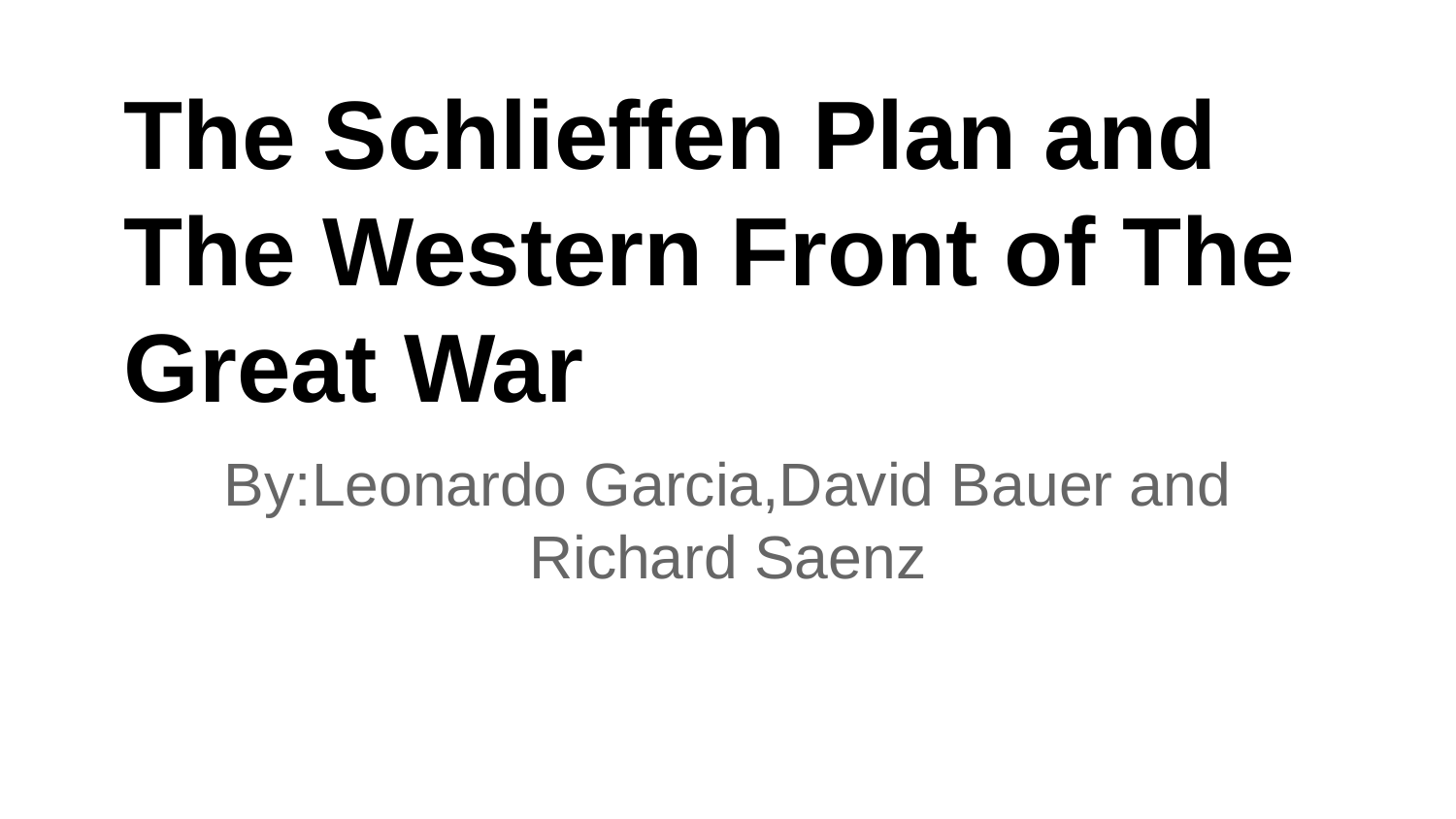

# The Schlieffen Plan and The Western Front of The Great War
By:Leonardo Garcia,David Bauer and Richard Saenz